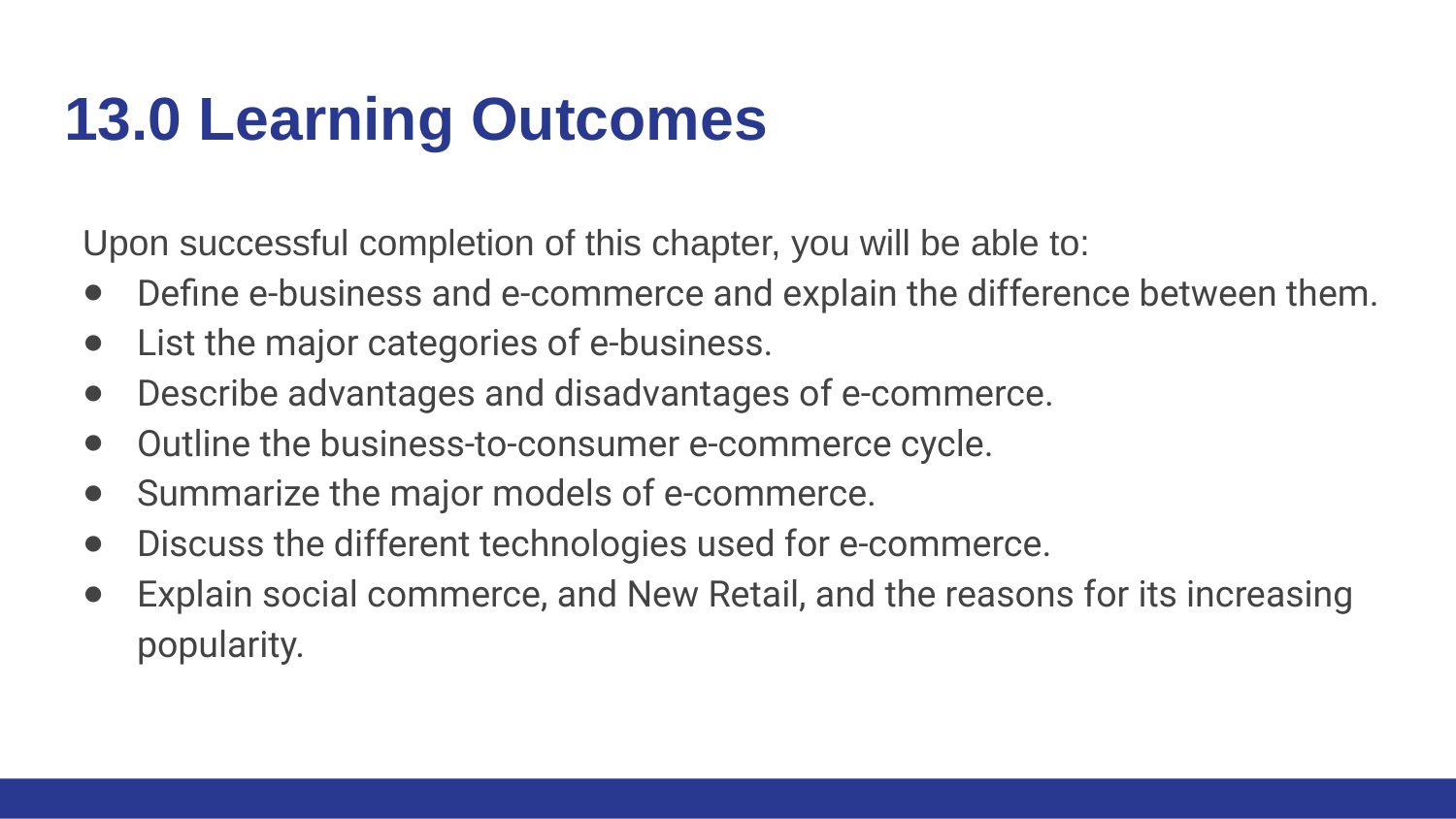

# 13.0 Learning Outcomes
Upon successful completion of this chapter, you will be able to:
Define e-business and e-commerce and explain the difference between them.
List the major categories of e-business.
Describe advantages and disadvantages of e-commerce.
Outline the business-to-consumer e-commerce cycle.
Summarize the major models of e-commerce.
Discuss the different technologies used for e-commerce.
Explain social commerce, and New Retail, and the reasons for its increasing popularity.